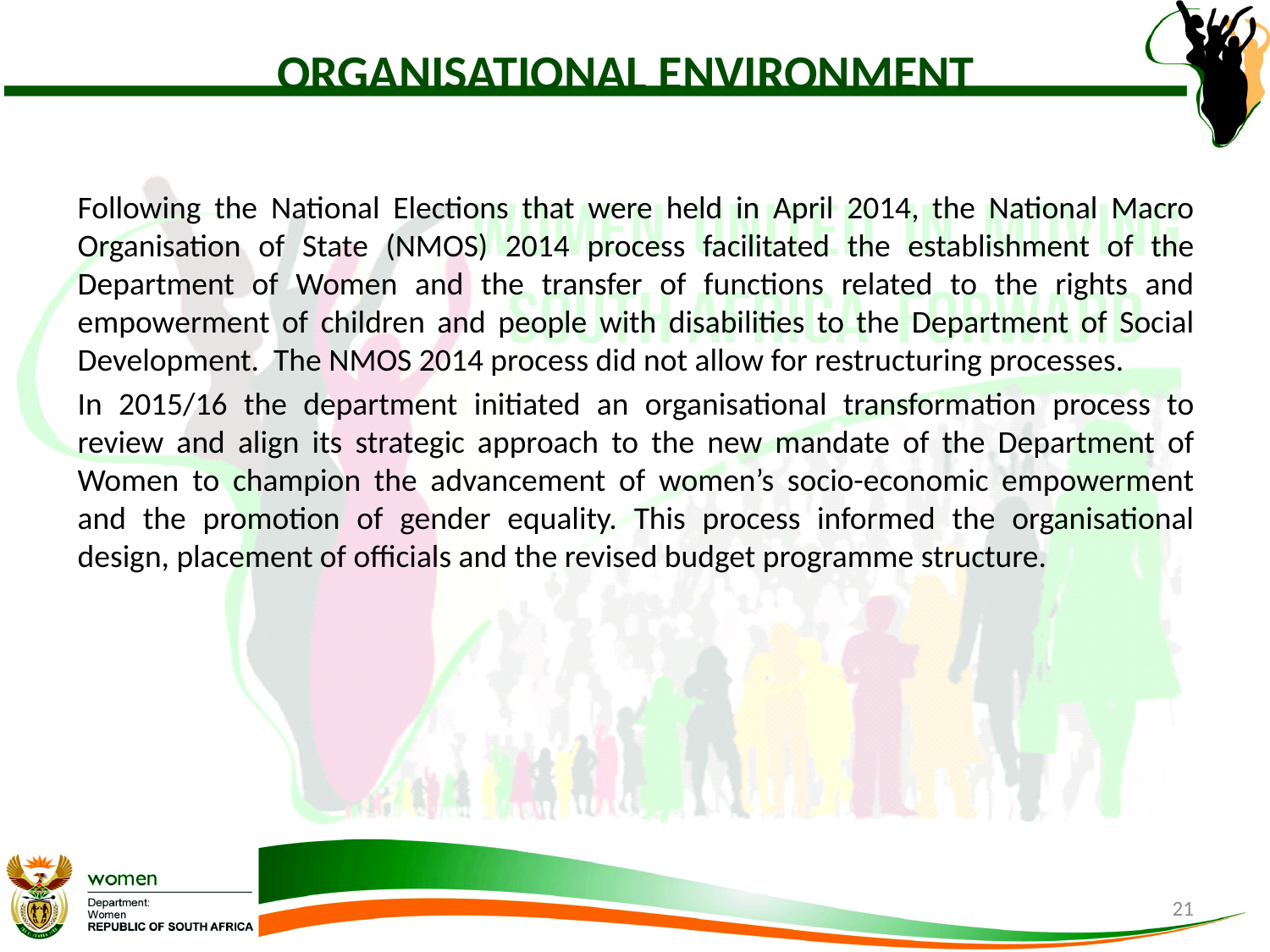

# ORGANISATIONAL ENVIRONMENT

Following the National Elections that were held in April 2014, the National Macro Organisation of State (NMOS) 2014 process facilitated the establishment of the Department of Women and the transfer of functions related to the rights and empowerment of children and people with disabilities to the Department of Social Development.  The NMOS 2014 process did not allow for restructuring processes.
In 2015/16 the department initiated an organisational transformation process to review and align its strategic approach to the new mandate of the Department of Women to champion the advancement of women’s socio-economic empowerment and the promotion of gender equality. This process informed the organisational design, placement of officials and the revised budget programme structure.
21